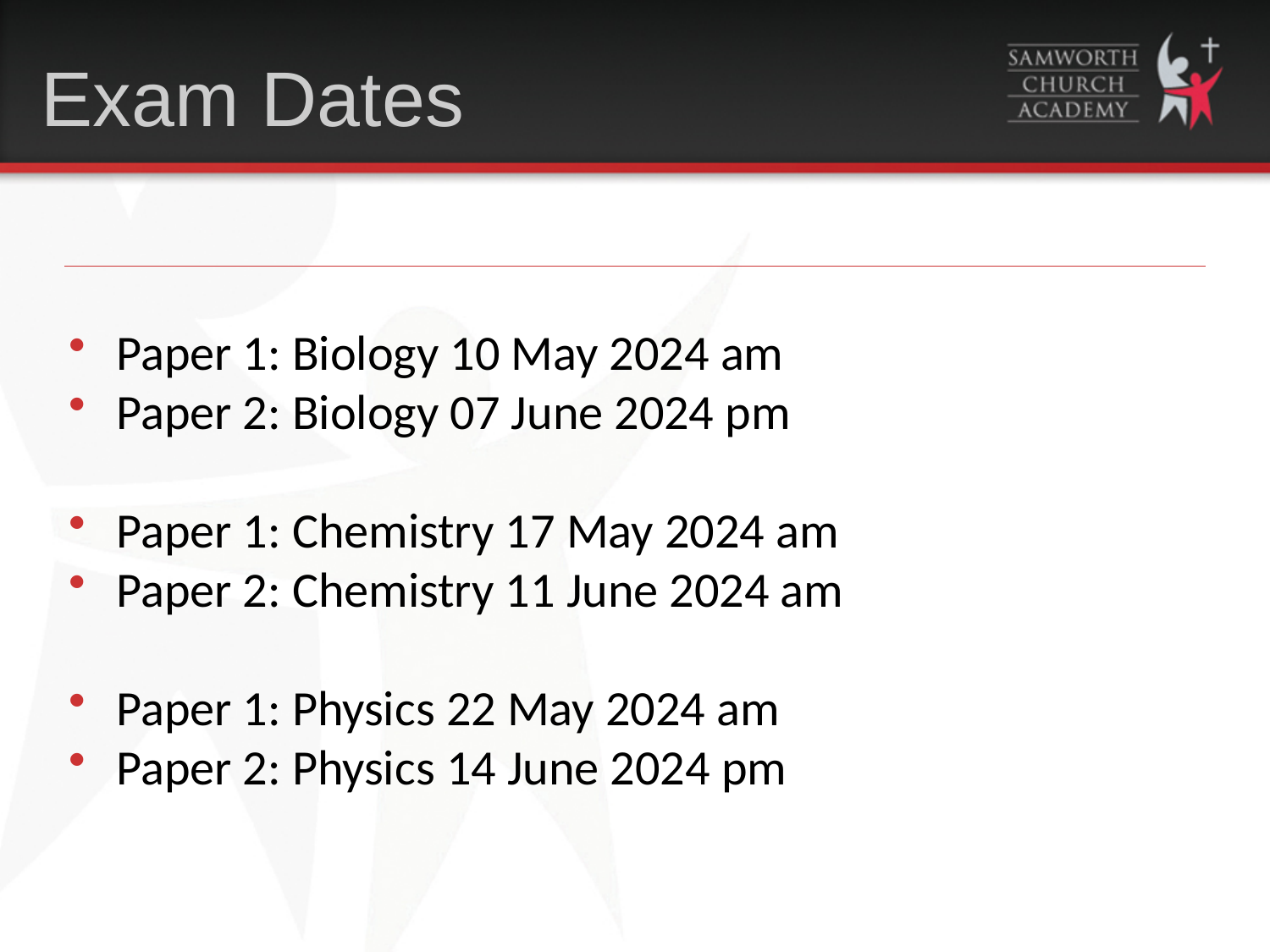

Exam Dates
Paper 1: Biology 10 May 2024 am
Paper 2: Biology 07 June 2024 pm

Paper 1: Chemistry 17 May 2024 am
Paper 2: Chemistry 11 June 2024 am

Paper 1: Physics 22 May 2024 am
Paper 2: Physics 14 June 2024 pm